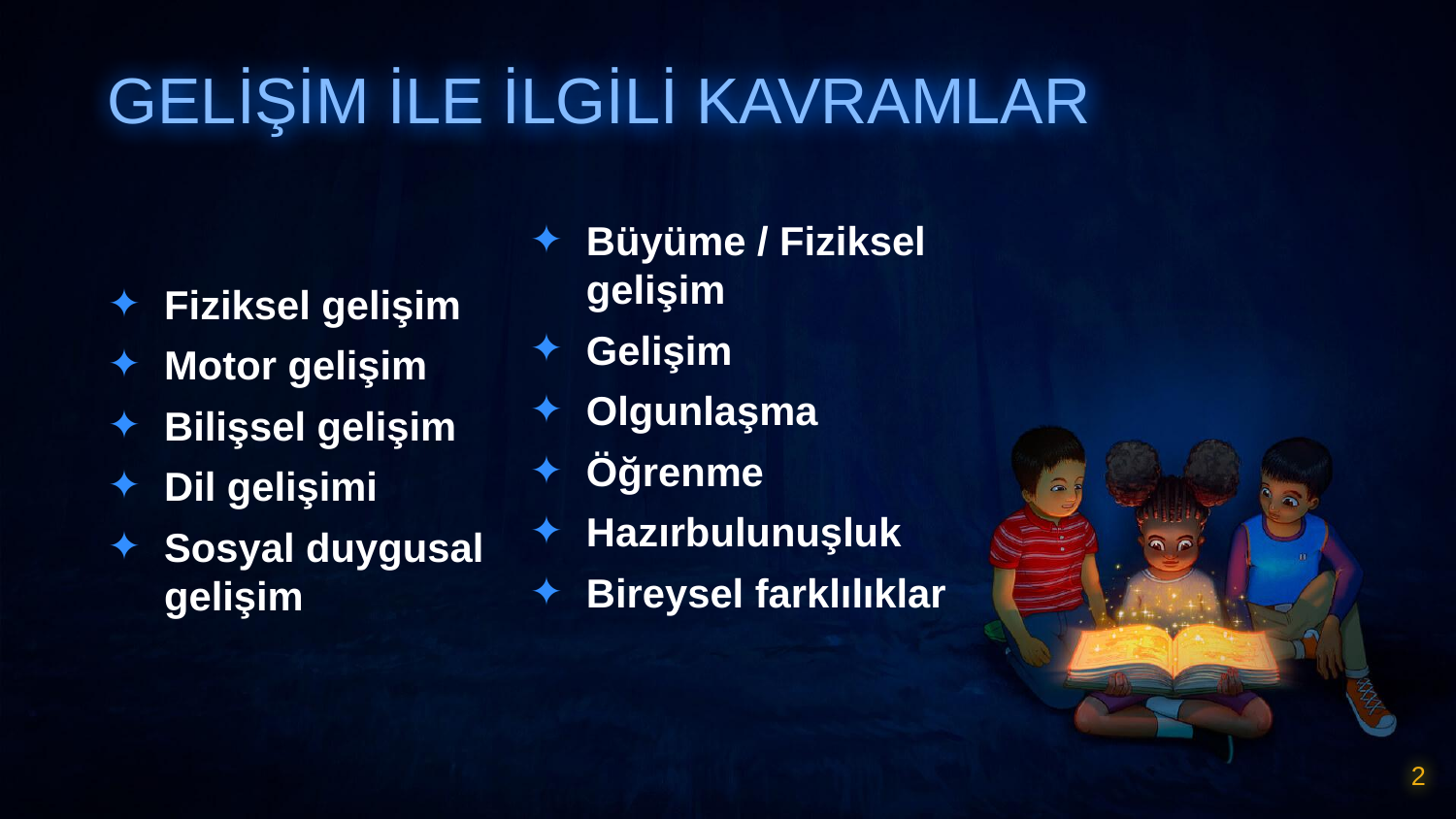

# GELİŞİM İLE İLGİLİ KAVRAMLAR
Büyüme / Fiziksel gelişim
Gelişim
Olgunlaşma
Öğrenme
Hazırbulunuşluk
Bireysel farklılıklar
Fiziksel gelişim
Motor gelişim
Bilişsel gelişim
Dil gelişimi
Sosyal duygusal gelişim
2